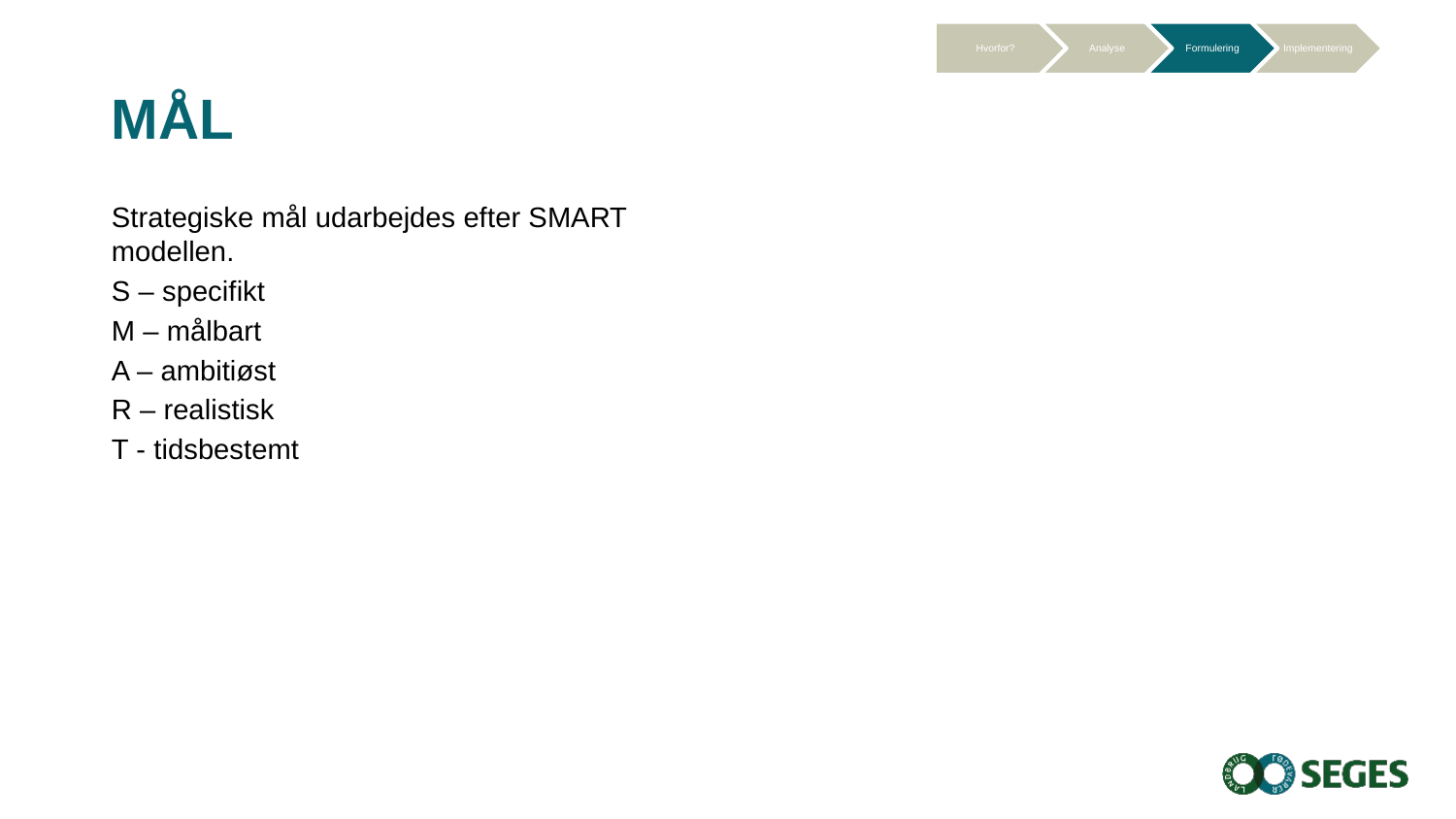

Hvorfor?
Analyse
Formulering
Implementering
# Mål
Strategiske mål udarbejdes efter SMART modellen.
S – specifikt
M – målbart
A – ambitiøst
R – realistisk
T - tidsbestemt